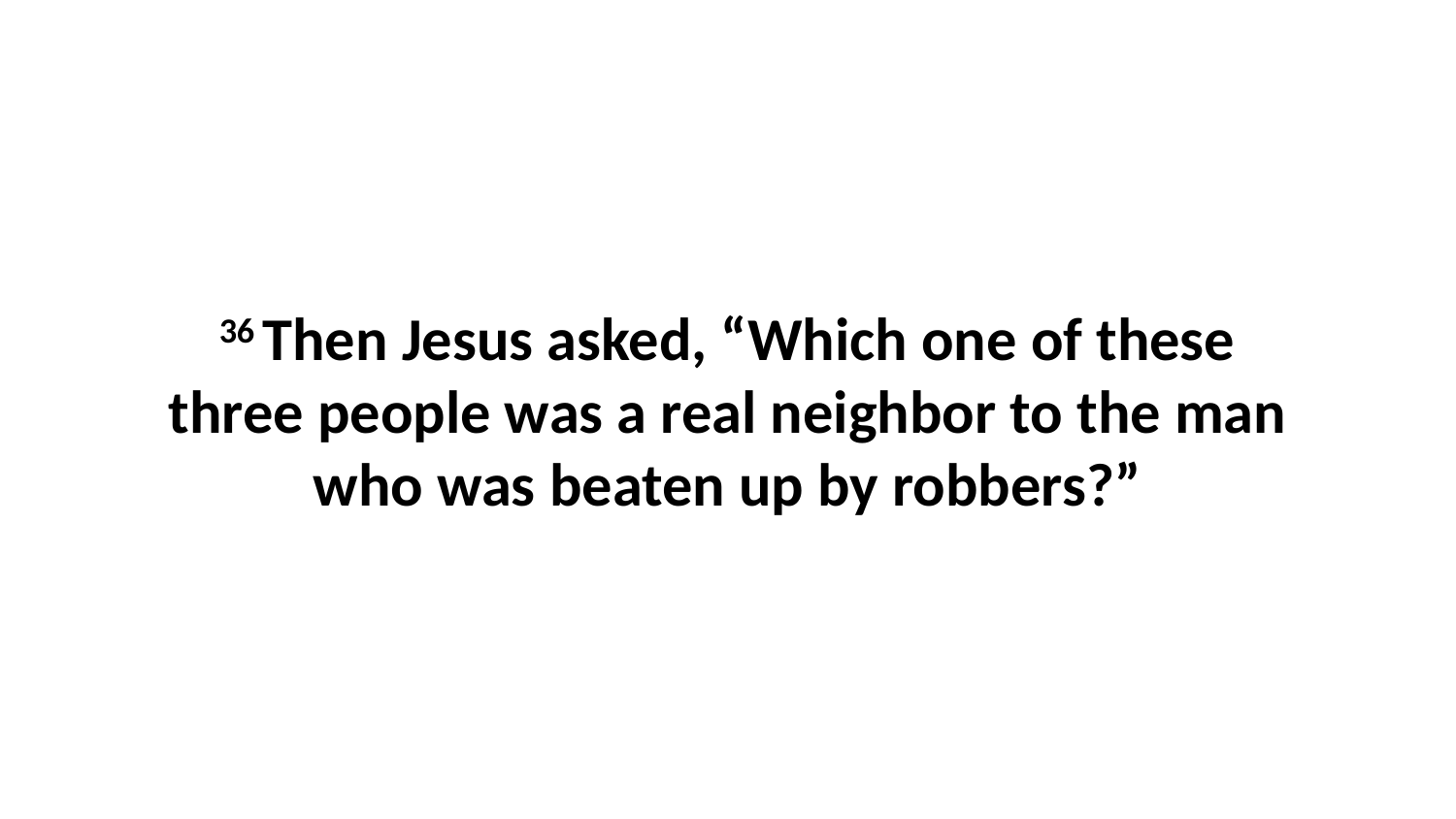

36 Then Jesus asked, “Which one of these three people was a real neighbor to the man who was beaten up by robbers?”